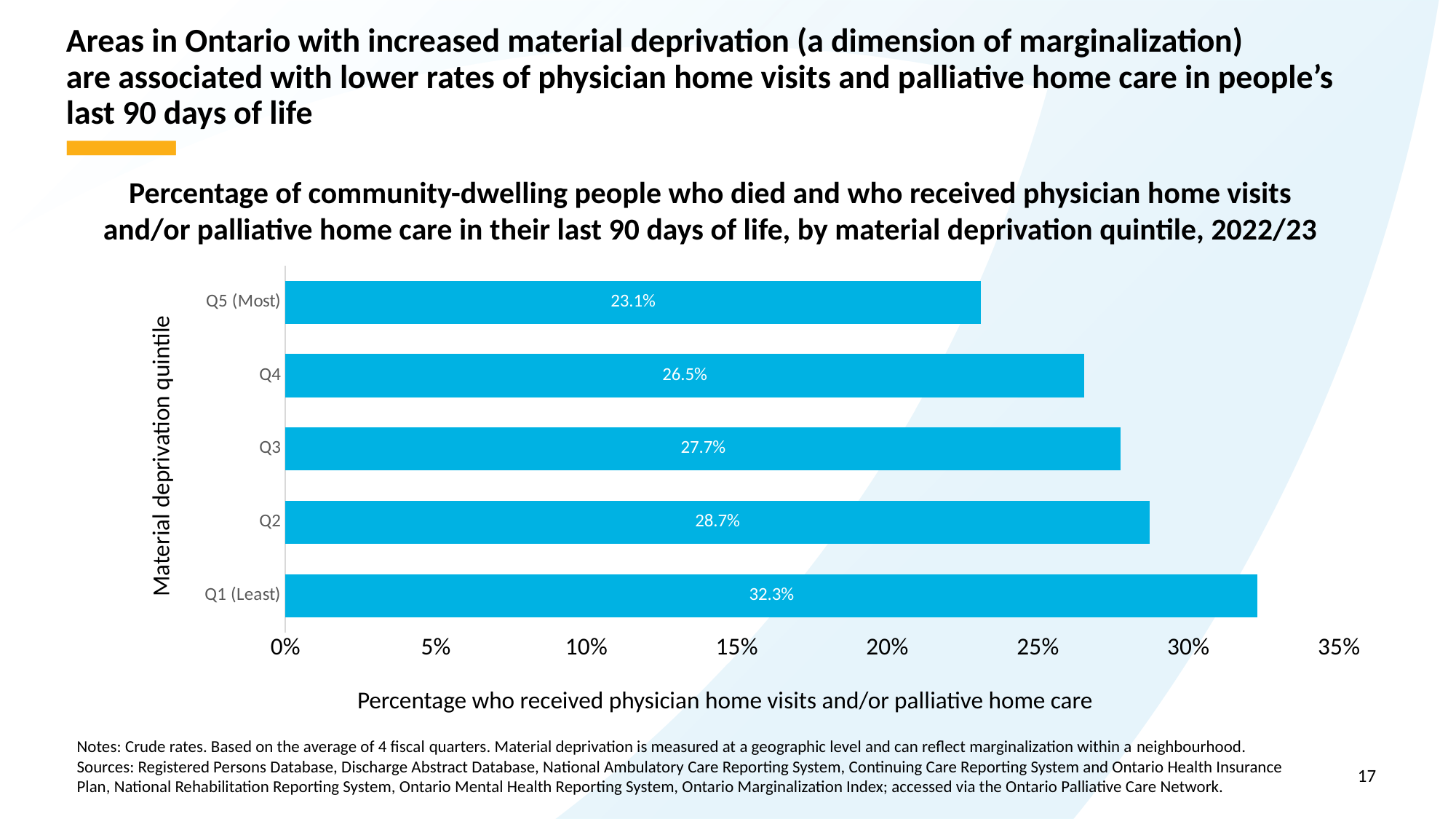

# Areas in Ontario with increased material deprivation (a dimension of marginalization) are associated with lower rates of physician home visits and palliative home care in people’s last 90 days of life
Percentage of community-dwelling people who died and who received physician home visits and/or palliative home care in their last 90 days of life, by material deprivation quintile, 2022/23

### Chart

| Category | Percent |
|---|---|
| Q1 (Least) | 0.32291950218514004 |
| Q2 | 0.2870806537571243 |
| Q3 | 0.2774894507261826 |
| Q4 | 0.2653731684964337 |
| Q5 (Most) | 0.23101946869408926 |
Material deprivation quintile

Percentage who received physician home visits and/or palliative home care
Notes: Crude rates. Based on the average of 4 fiscal quarters. Material deprivation is measured at a geographic level and can reflect marginalization within a neighbourhood.
Sources: Registered Persons Database, Discharge Abstract Database, National Ambulatory Care Reporting System, Continuing Care Reporting System and Ontario Health Insurance Plan, National Rehabilitation Reporting System, Ontario Mental Health Reporting System, Ontario Marginalization Index; accessed via the Ontario Palliative Care Network.
17